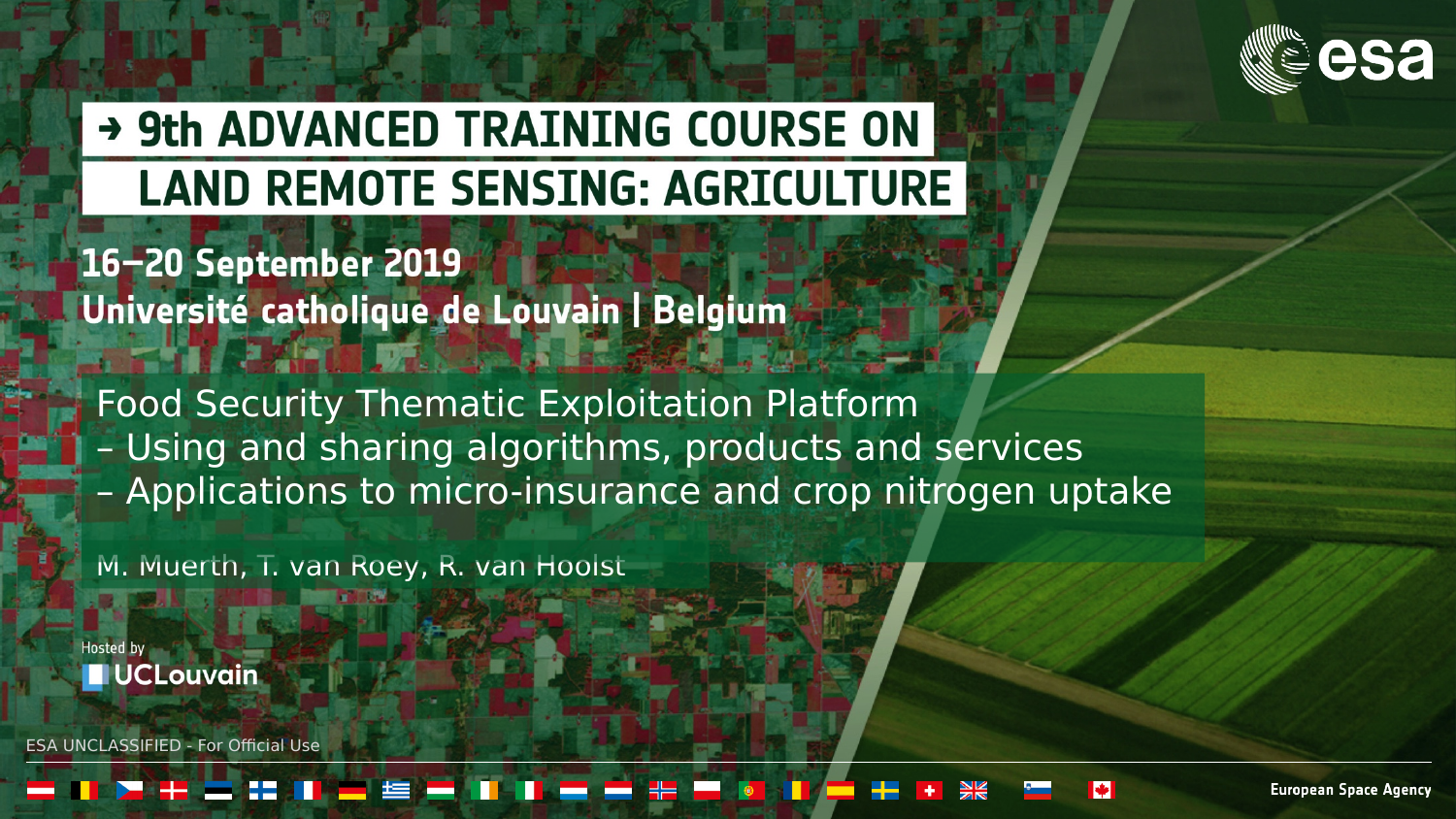

Food Security Thematic Exploitation Platform
– Using and sharing algorithms, products and services
– Applications to micro-insurance and crop nitrogen uptake
M. Muerth, T. van Roey, R. van Hoolst